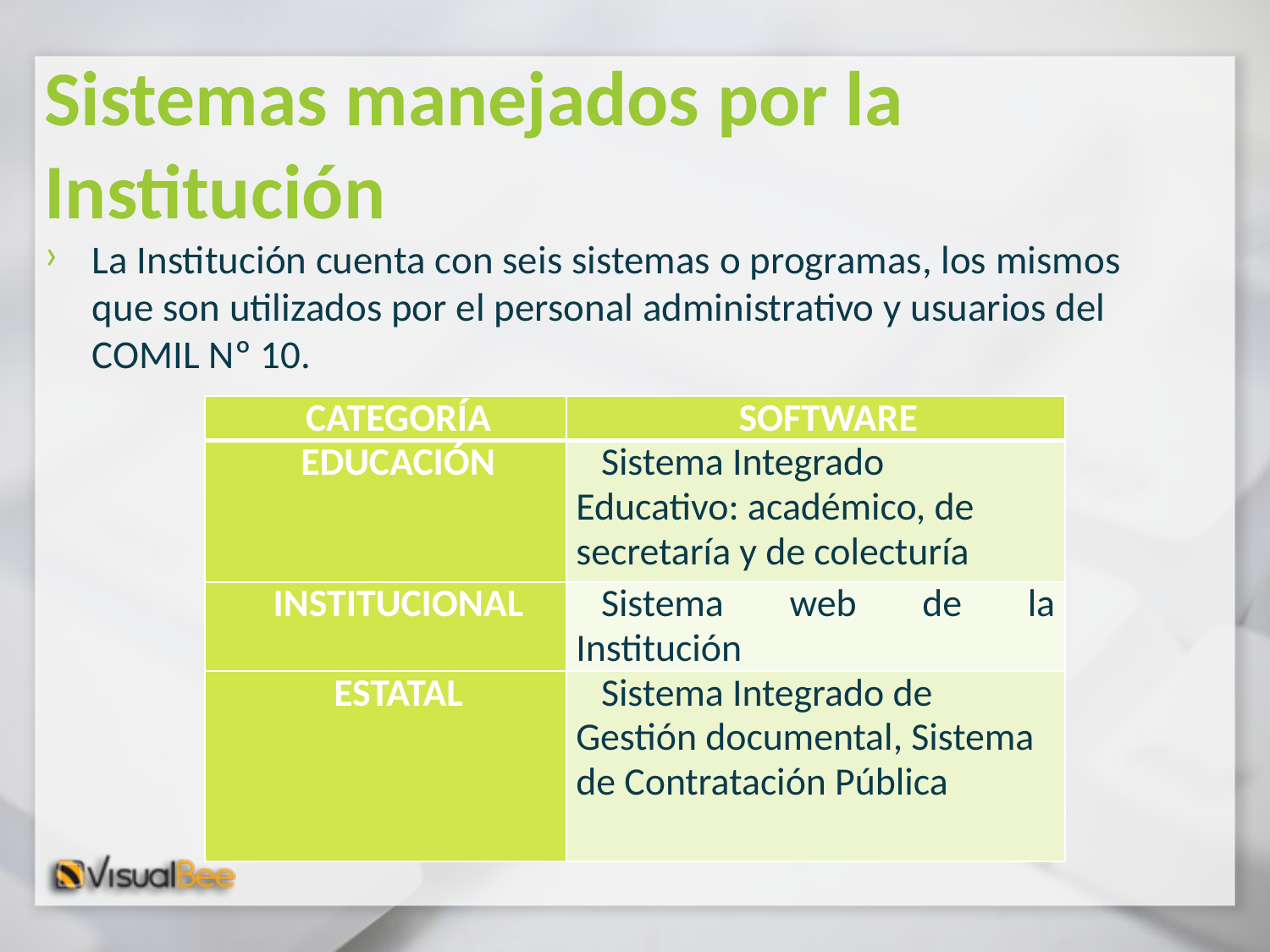

# Sistemas manejados por la Institución
La Institución cuenta con seis sistemas o programas, los mismos que son utilizados por el personal administrativo y usuarios del COMIL Nº 10.
| CATEGORÍA | SOFTWARE |
| --- | --- |
| EDUCACIÓN | Sistema Integrado Educativo: académico, de secretaría y de colecturía |
| INSTITUCIONAL | Sistema web de la Institución |
| ESTATAL | Sistema Integrado de Gestión documental, Sistema de Contratación Pública |